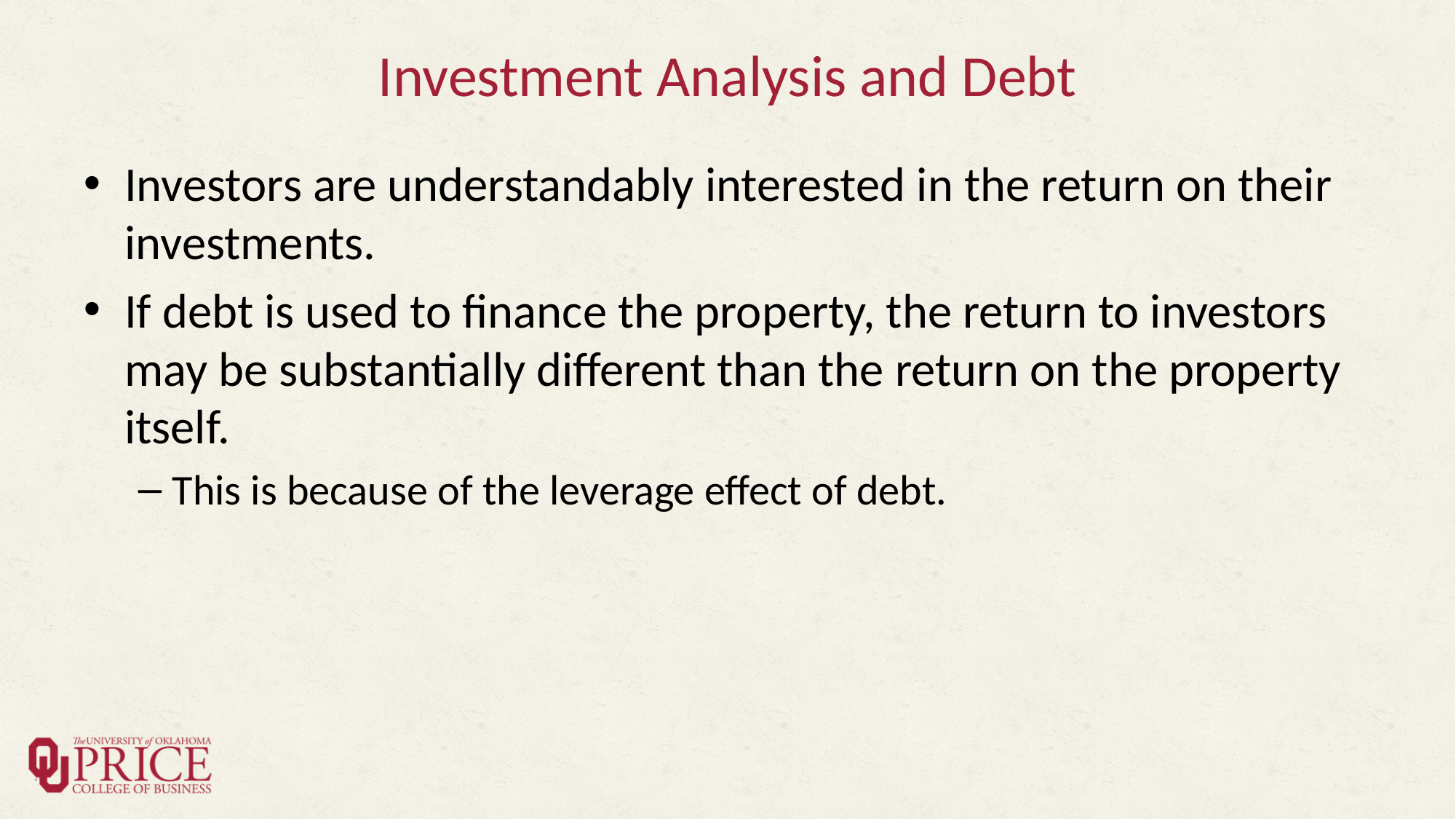

# Investment Analysis and Debt
Investors are understandably interested in the return on their investments.
If debt is used to finance the property, the return to investors may be substantially different than the return on the property itself.
This is because of the leverage effect of debt.